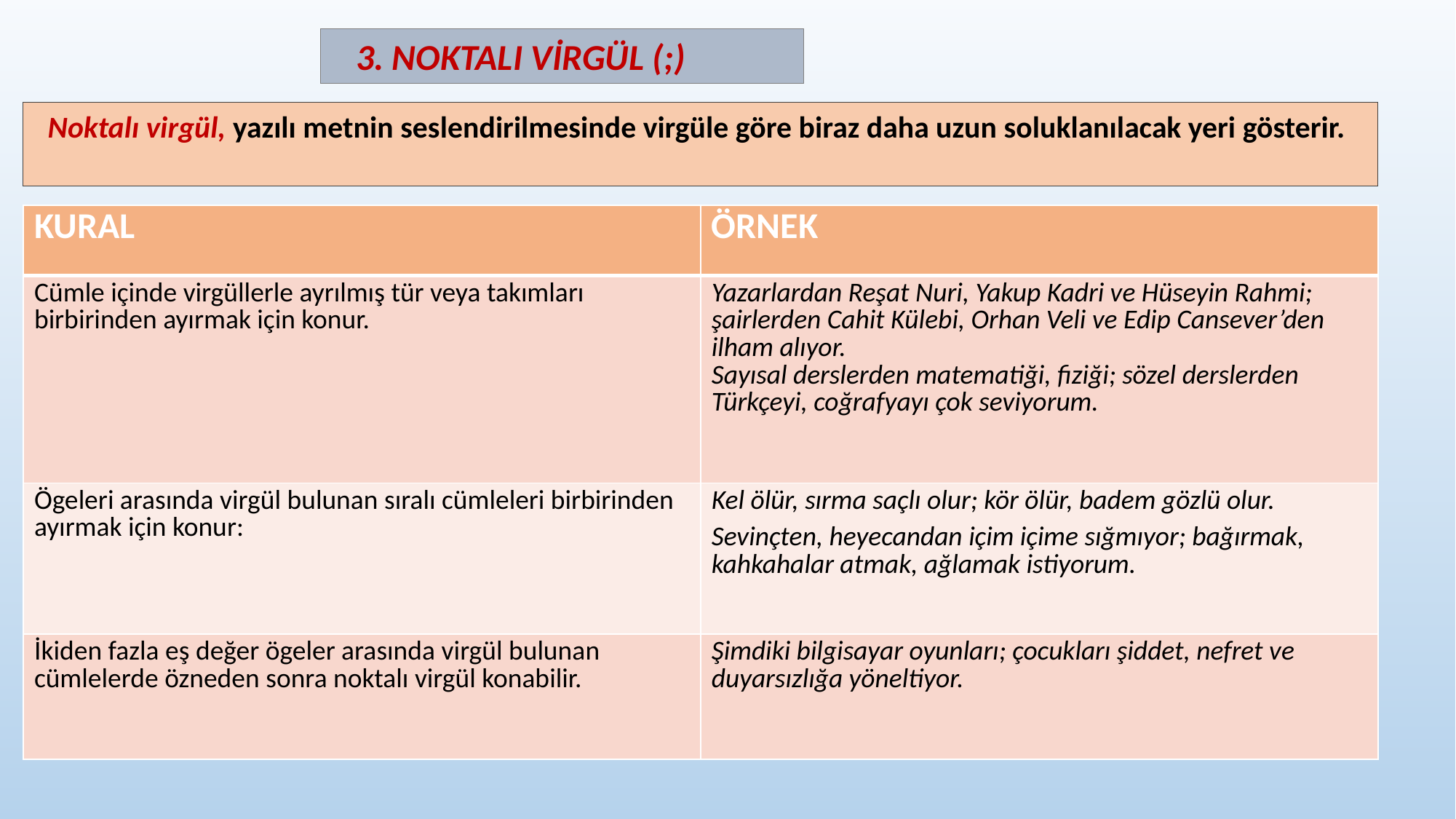

3. NOKTALI VİRGÜL (;)
  Noktalı virgül, yazılı metnin seslendirilmesinde virgüle göre biraz daha uzun soluklanılacak yeri gösterir.

| KURAL | ÖRNEK |
| --- | --- |
| Cümle içinde virgüllerle ayrılmış tür veya takımları birbirinden ayırmak için konur. | Yazarlardan Reşat Nuri, Yakup Kadri ve Hüseyin Rahmi; şairlerden Cahit Külebi, Orhan Veli ve Edip Cansever’den ilham alıyor. Sayısal derslerden matematiği, fiziği; sözel derslerden Türkçeyi, coğrafyayı çok seviyorum. |
| Ögeleri arasında virgül bulunan sıralı cümleleri birbirinden ayırmak için konur: | Kel ölür, sırma saçlı olur; kör ölür, badem gözlü olur. Sevinçten, heyecandan içim içime sığmıyor; bağırmak, kahkahalar atmak, ağlamak istiyorum. |
| İkiden fazla eş değer ögeler arasında virgül bulunan cümlelerde özneden sonra noktalı virgül konabilir. | Şimdiki bilgisayar oyunları; çocukları şiddet, nefret ve duyarsızlığa yöneltiyor. |